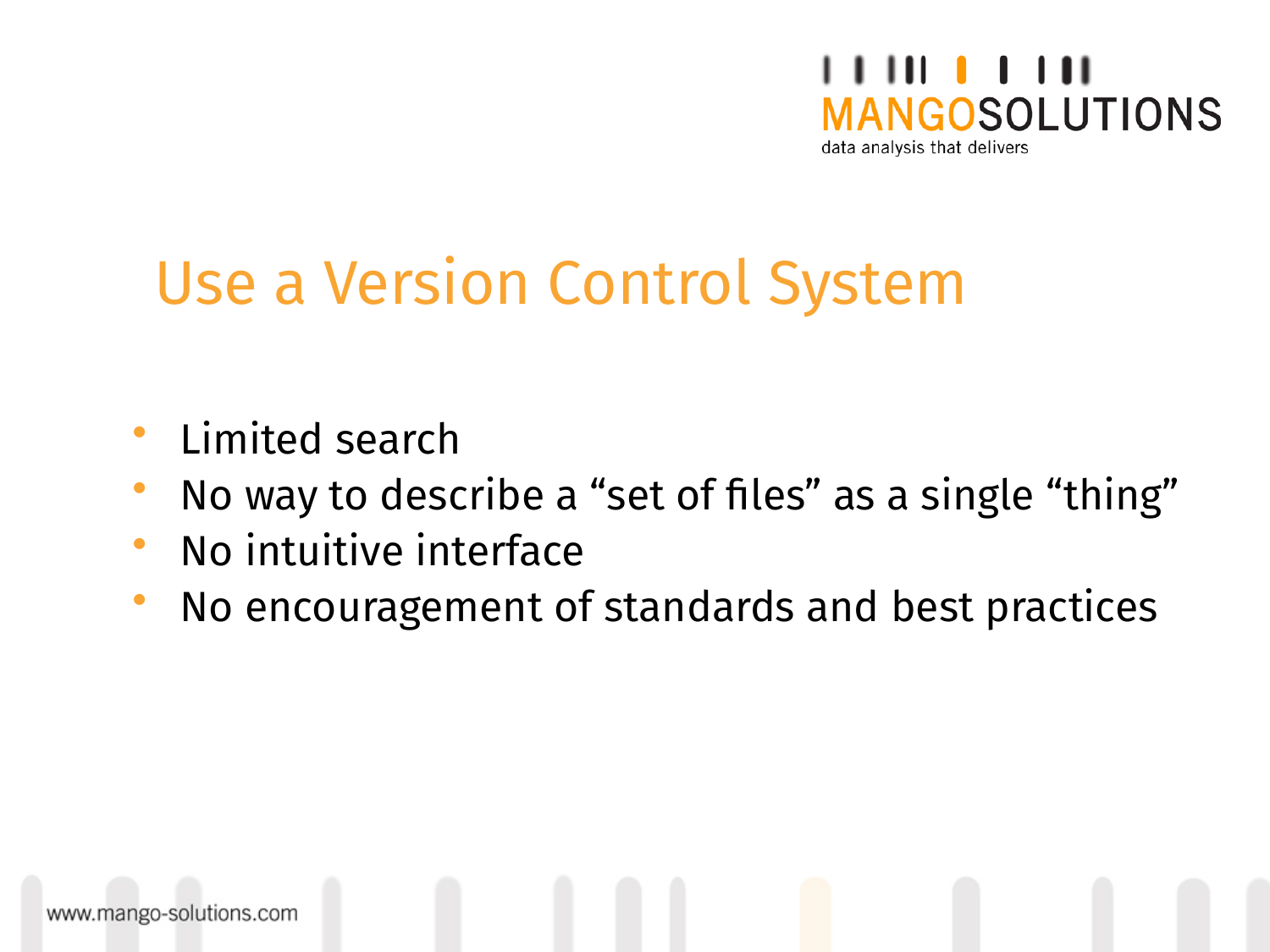

# Use a Version Control System
Limited search
No way to describe a “set of files” as a single “thing”
No intuitive interface
No encouragement of standards and best practices